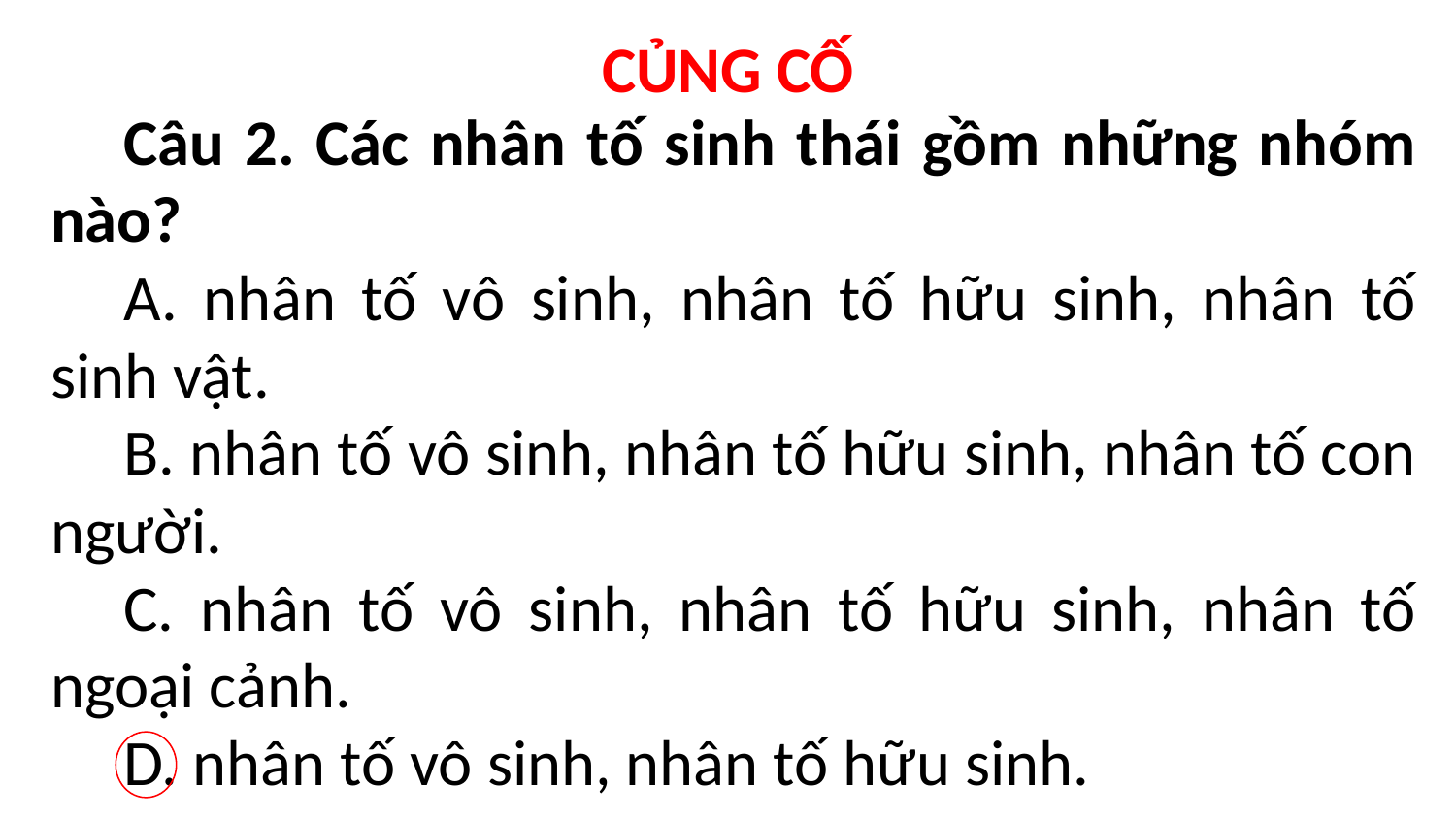

CỦNG CỐ
Câu 2. Các nhân tố sinh thái gồm những nhóm nào?
A. nhân tố vô sinh, nhân tố hữu sinh, nhân tố sinh vật.
B. nhân tố vô sinh, nhân tố hữu sinh, nhân tố con người.
C. nhân tố vô sinh, nhân tố hữu sinh, nhân tố ngoại cảnh.
D. nhân tố vô sinh, nhân tố hữu sinh.